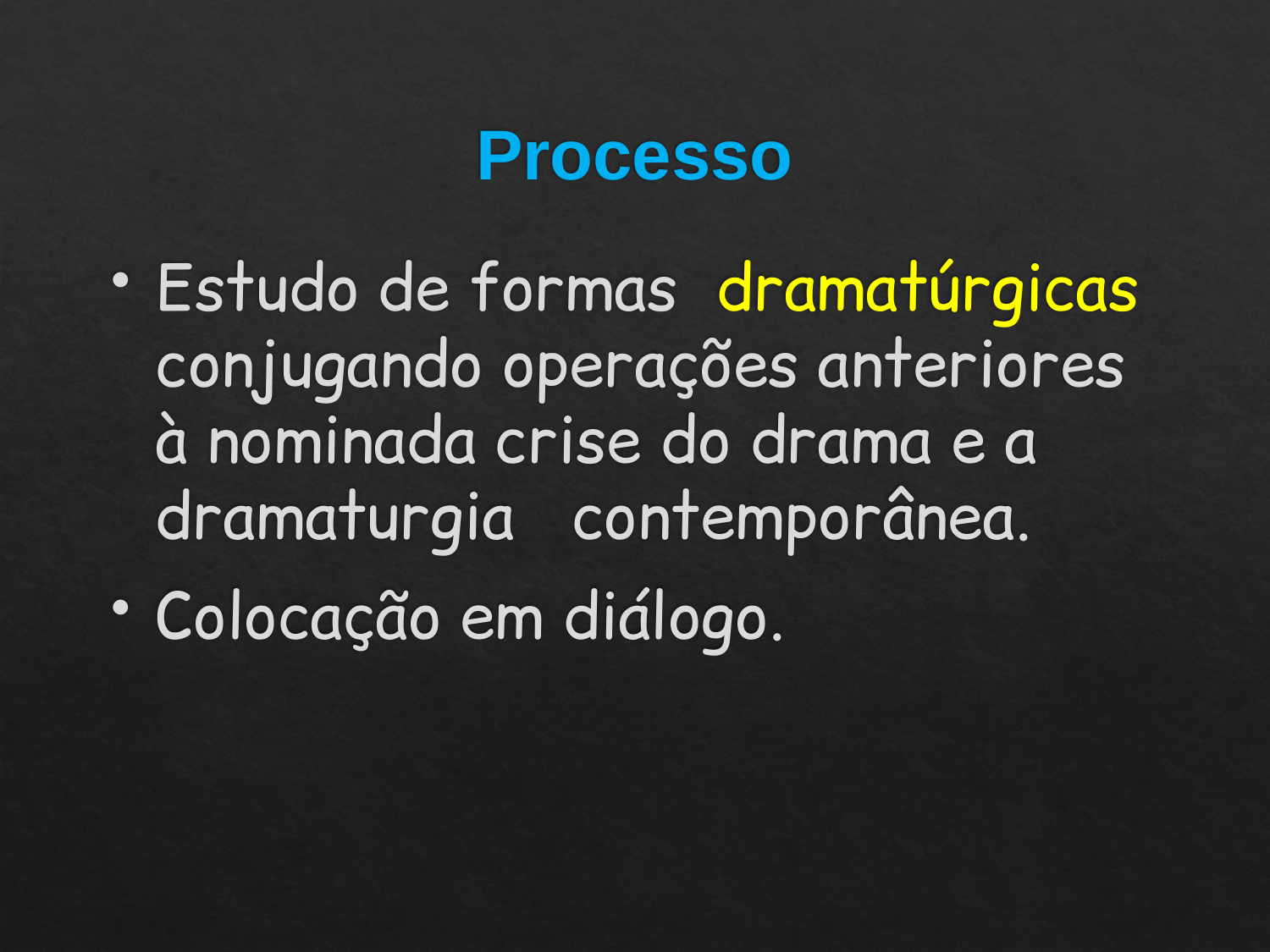

# Processo
Estudo de formas  dramatúrgicas conjugando operações anteriores à nominada crise do drama e a dramaturgia   contemporânea.
Colocação em diálogo.